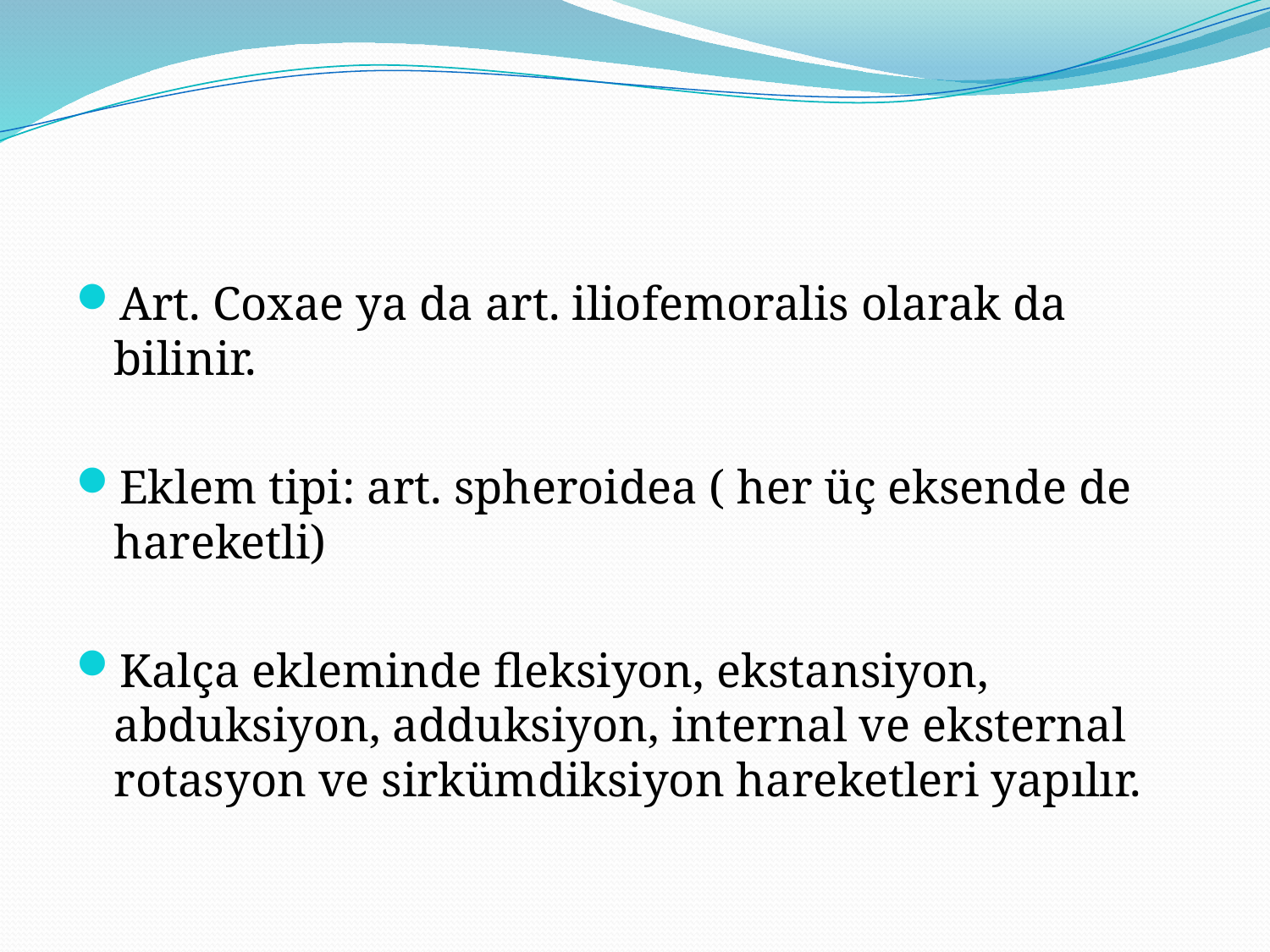

#
Art. Coxae ya da art. iliofemoralis olarak da bilinir.

Eklem tipi: art. spheroidea ( her üç eksende de hareketli)

Kalça ekleminde fleksiyon, ekstansiyon, abduksiyon, adduksiyon, internal ve eksternal rotasyon ve sirkümdiksiyon hareketleri yapılır.